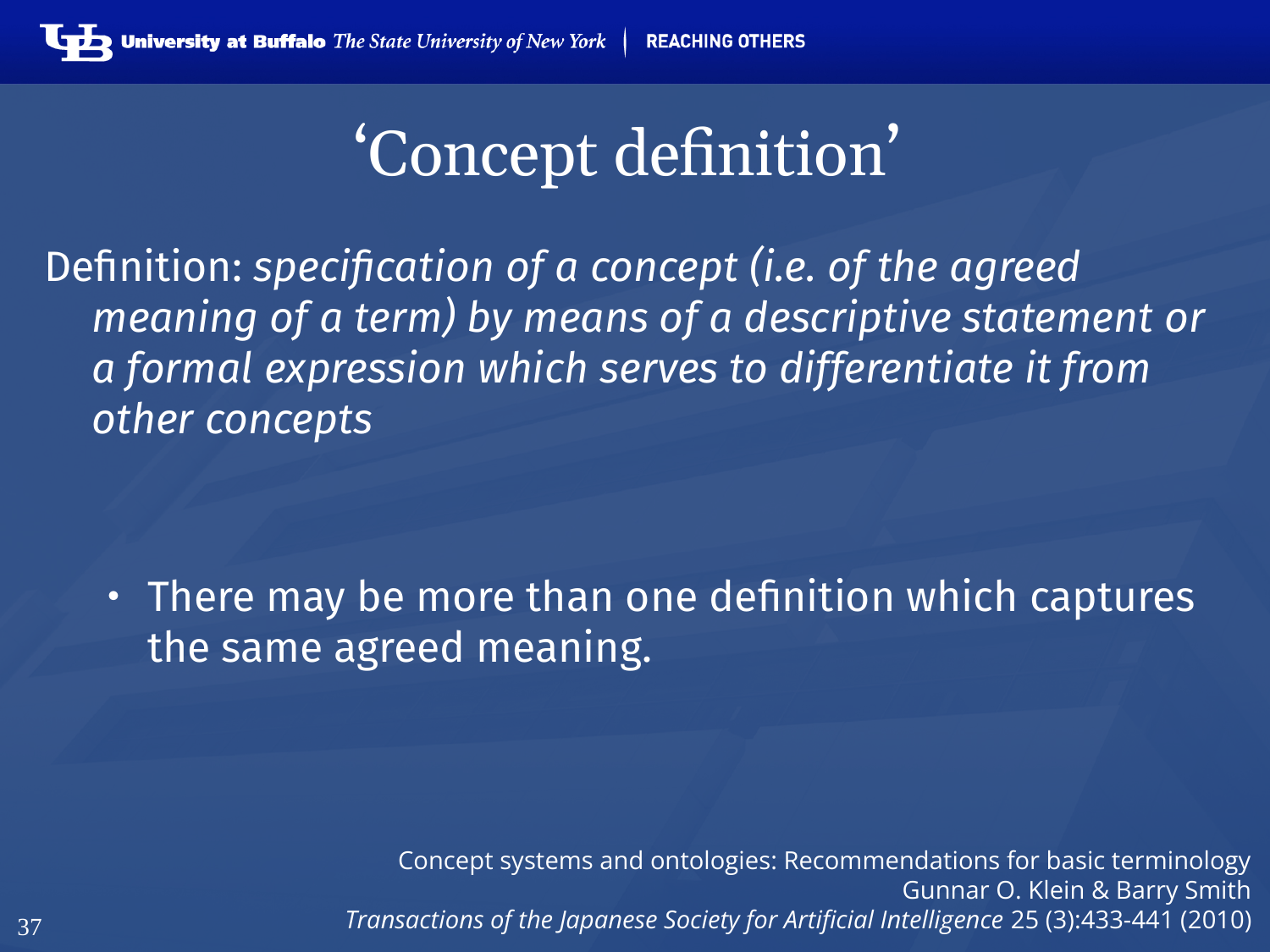

37
# ‘Concept definition’
Definition: specification of a concept (i.e. of the agreed meaning of a term) by means of a descriptive statement or a formal expression which serves to differentiate it from other concepts

There may be more than one definition which captures the same agreed meaning.
Concept systems and ontologies: Recommendations for basic terminology
Gunnar O. Klein & Barry Smith
Transactions of the Japanese Society for Artificial Intelligence 25 (3):433-441 (2010)